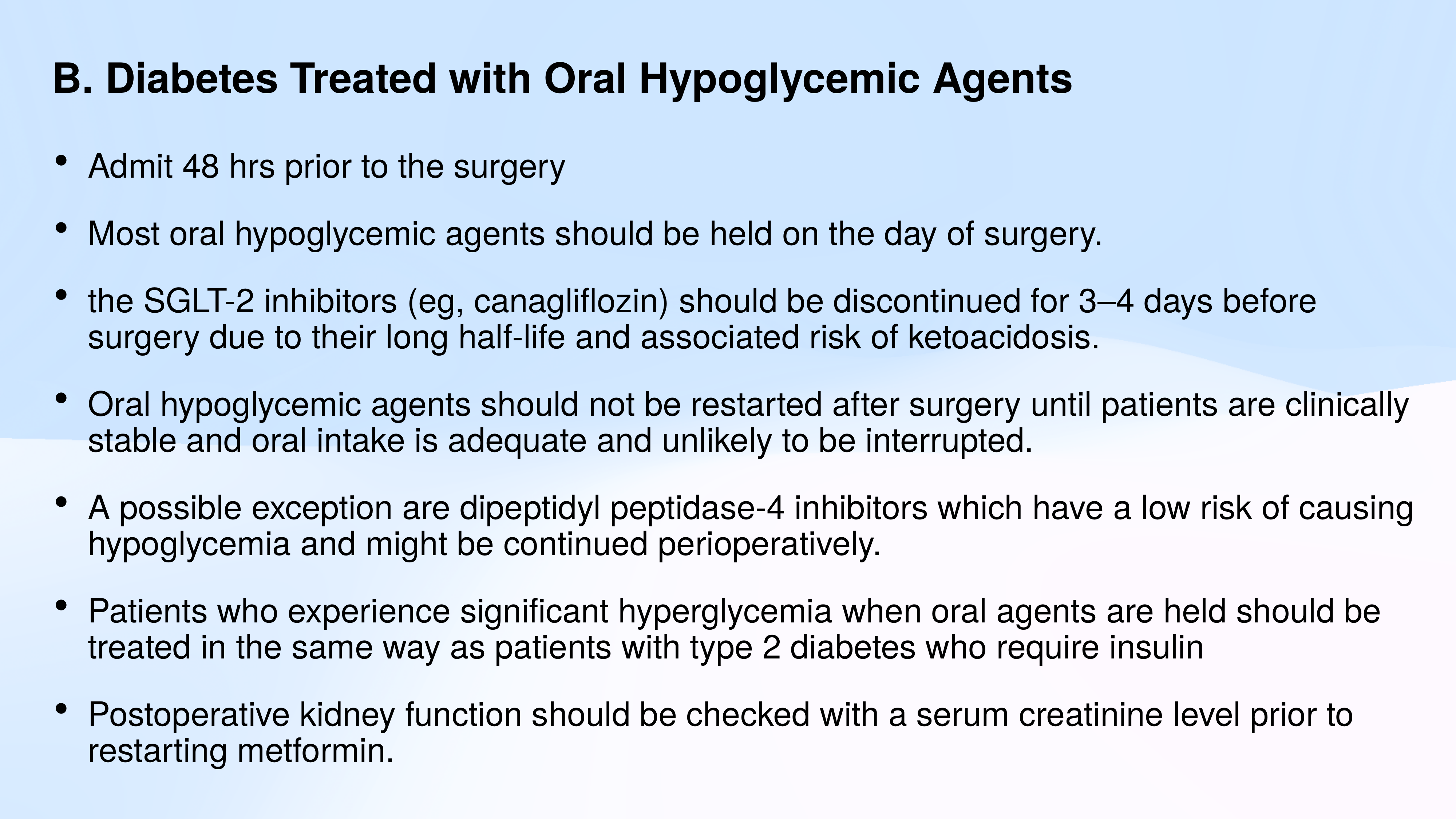

B. Diabetes Treated with Oral Hypoglycemic Agents
Admit 48 hrs prior to the surgery
Most oral hypoglycemic agents should be held on the day of surgery.
the SGLT-2 inhibitors (eg, canagliflozin) should be discontinued for 3–4 days before surgery due to their long half-life and associated risk of ketoacidosis.
Oral hypoglycemic agents should not be restarted after surgery until patients are clinically stable and oral intake is adequate and unlikely to be interrupted.
A possible exception are dipeptidyl peptidase-4 inhibitors which have a low risk of causing hypoglycemia and might be continued perioperatively.
Patients who experience significant hyperglycemia when oral agents are held should be treated in the same way as patients with type 2 diabetes who require insulin
Postoperative kidney function should be checked with a serum creatinine level prior to restarting metformin.